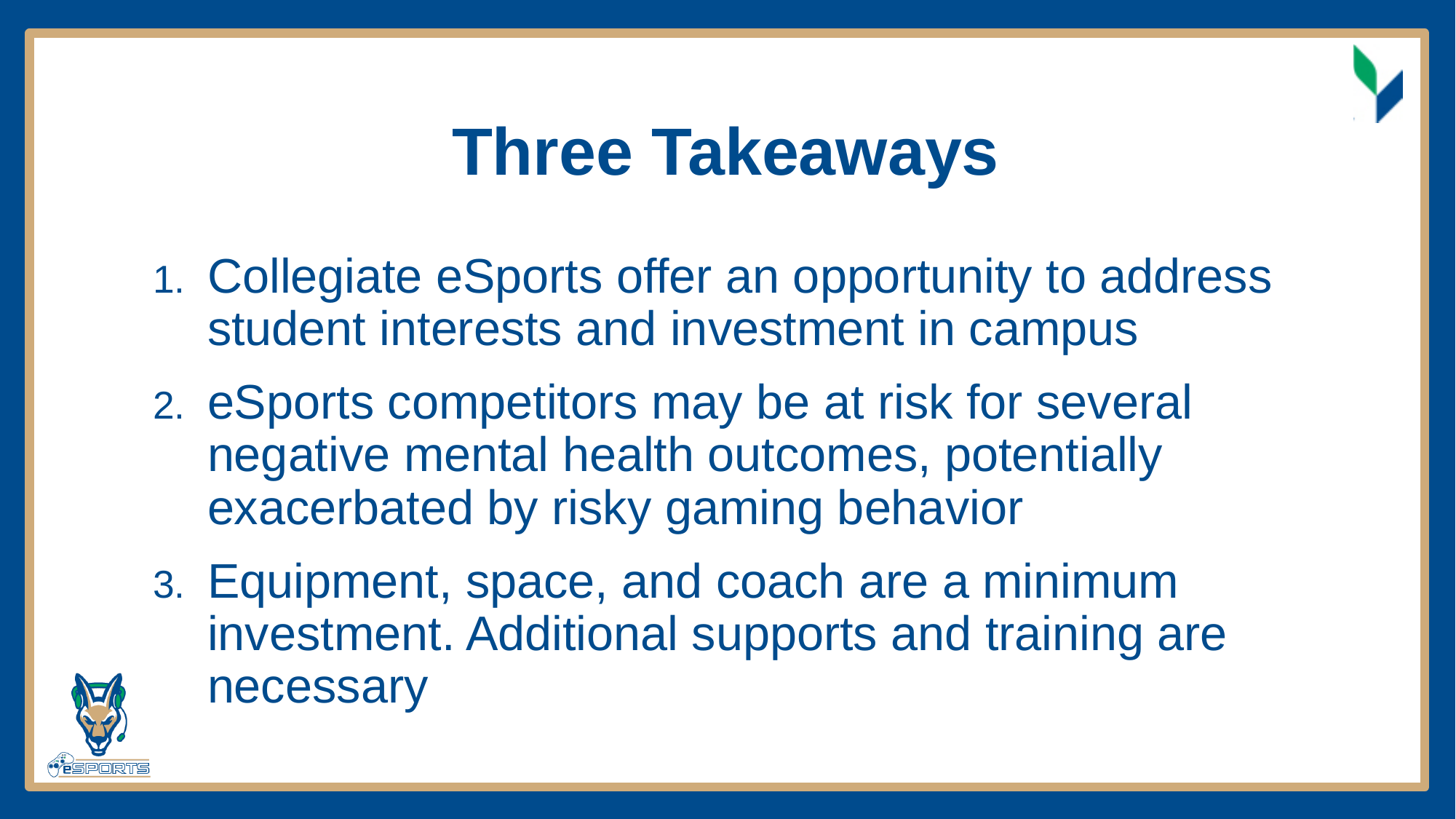

# Three Takeaways
Collegiate eSports offer an opportunity to address student interests and investment in campus
eSports competitors may be at risk for several negative mental health outcomes, potentially exacerbated by risky gaming behavior
Equipment, space, and coach are a minimum investment. Additional supports and training are necessary